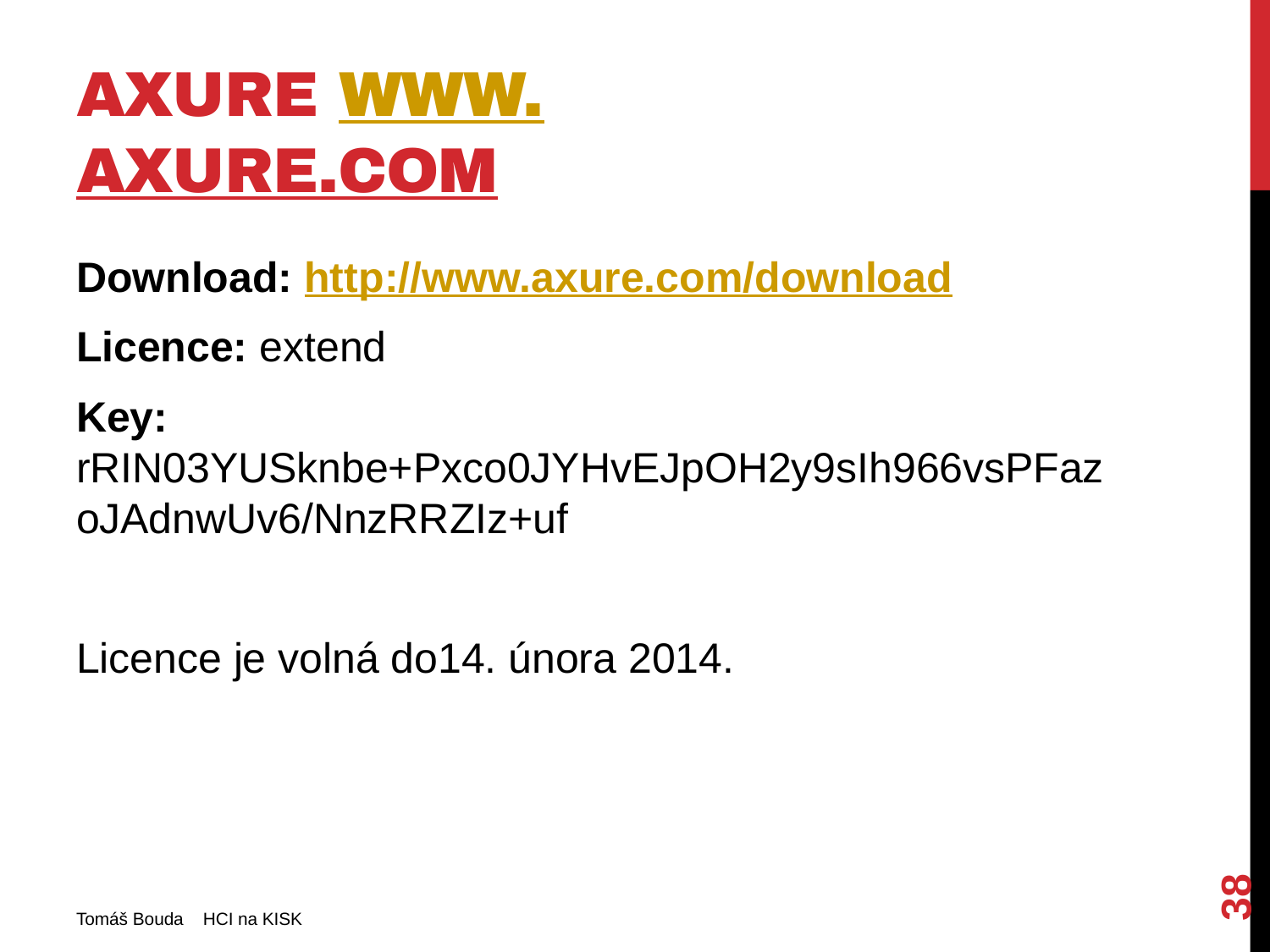

# Axure www.axure.com
Download: http://www.axure.com/download
Licence: extend
Key: rRIN03YUSknbe+Pxco0JYHvEJpOH2y9sIh966vsPFazoJAdnwUv6/NnzRRZIz+uf

Licence je volná do14. února 2014.

38
Tomáš Bouda    HCI na KISK